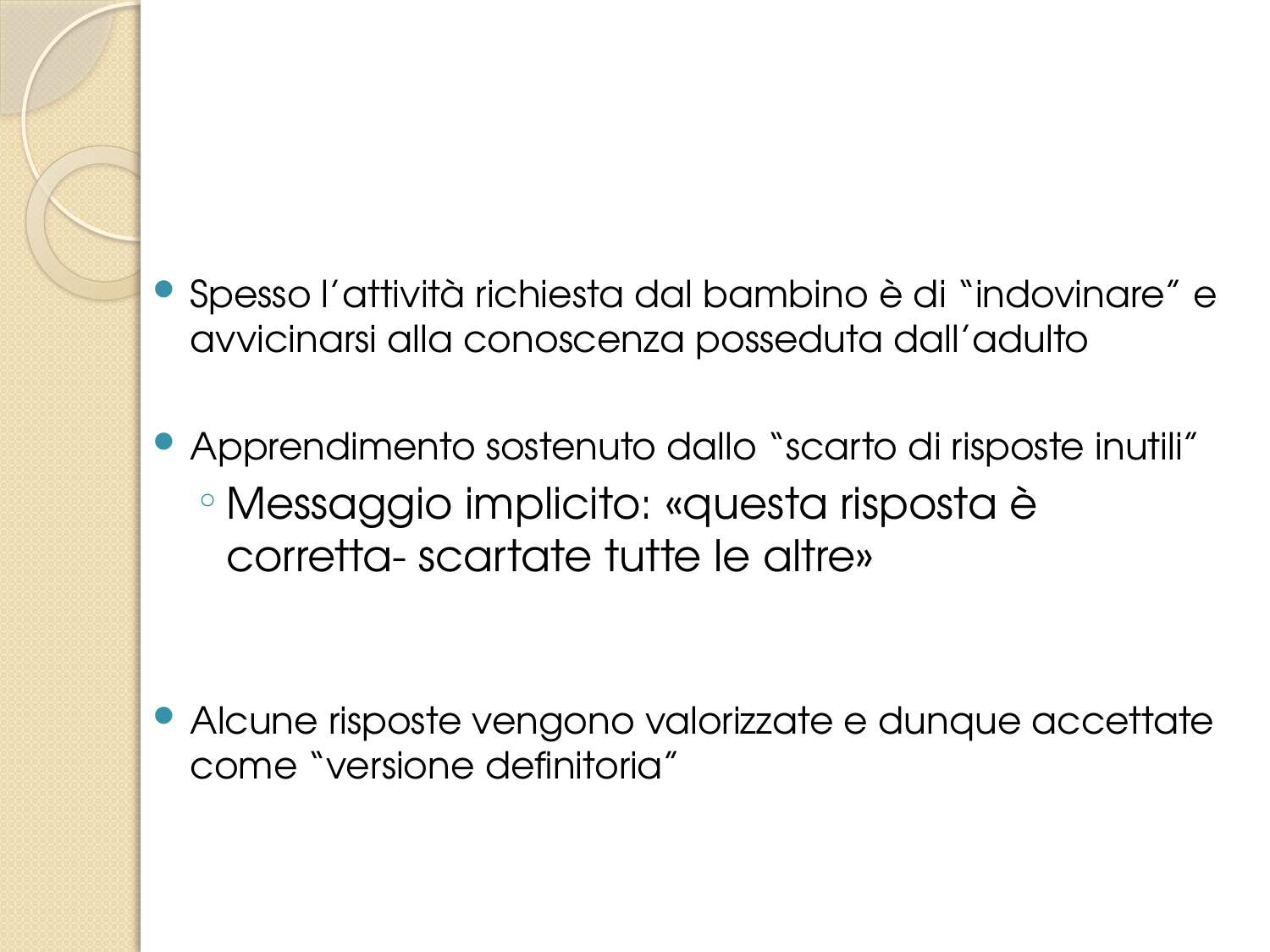

#

Spesso l’attività richiesta dal bambino è di “indovinare” e avvicinarsi alla conoscenza posseduta dall’adulto

Apprendimento sostenuto dallo “scarto di risposte inutili”
Messaggio implicito: «questa risposta è corretta- scartate tutte le altre»

Alcune risposte vengono valorizzate e dunque accettate come “versione definitoria”